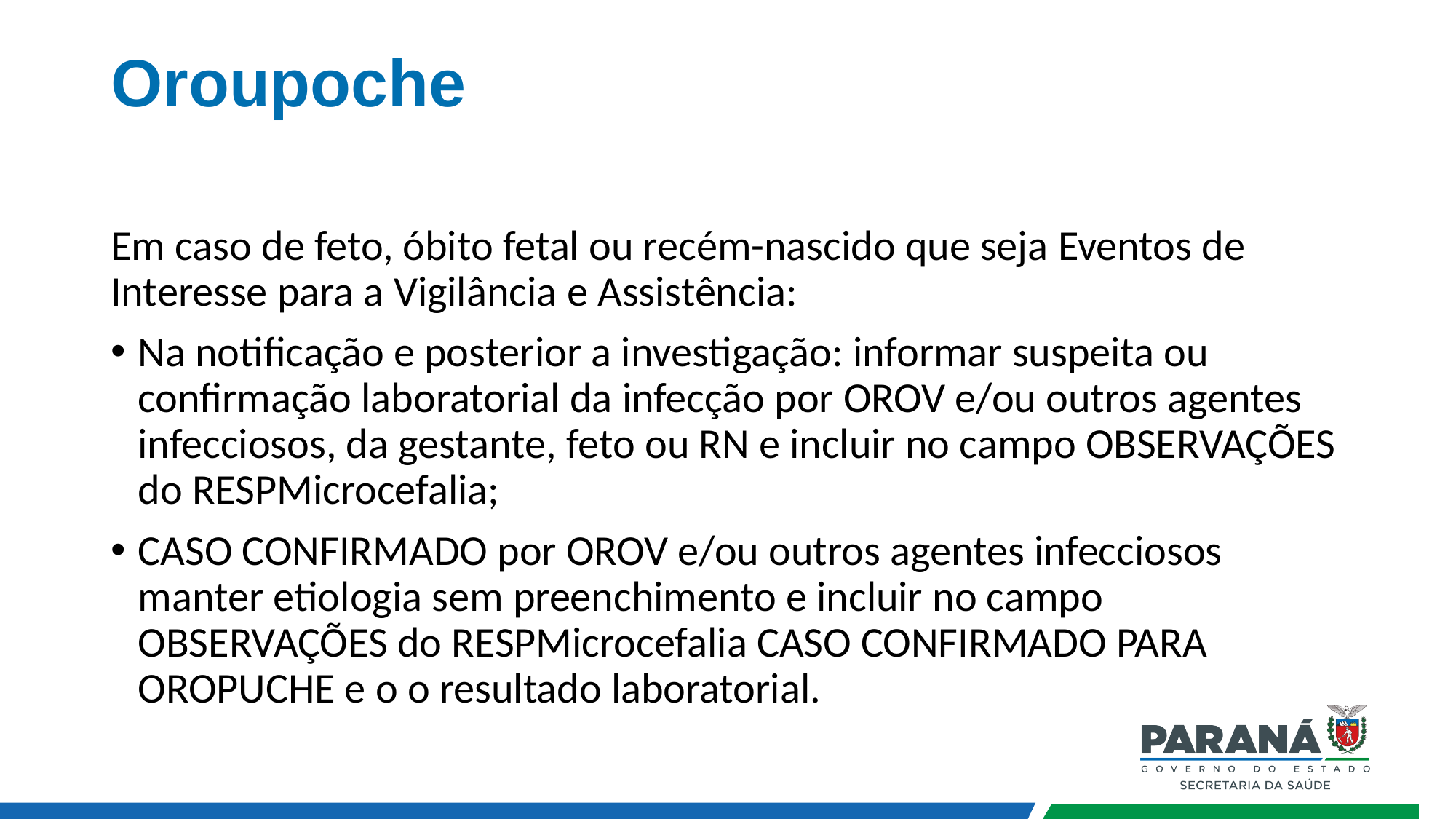

# Oroupoche
Em caso de feto, óbito fetal ou recém-nascido que seja Eventos de Interesse para a Vigilância e Assistência:
Na notificação e posterior a investigação: informar suspeita ou confirmação laboratorial da infecção por OROV e/ou outros agentes infecciosos, da gestante, feto ou RN e incluir no campo OBSERVAÇÕES do RESPMicrocefalia;
CASO CONFIRMADO por OROV e/ou outros agentes infecciosos manter etiologia sem preenchimento e incluir no campo OBSERVAÇÕES do RESPMicrocefalia CASO CONFIRMADO PARA  OROPUCHE e o o resultado laboratorial.